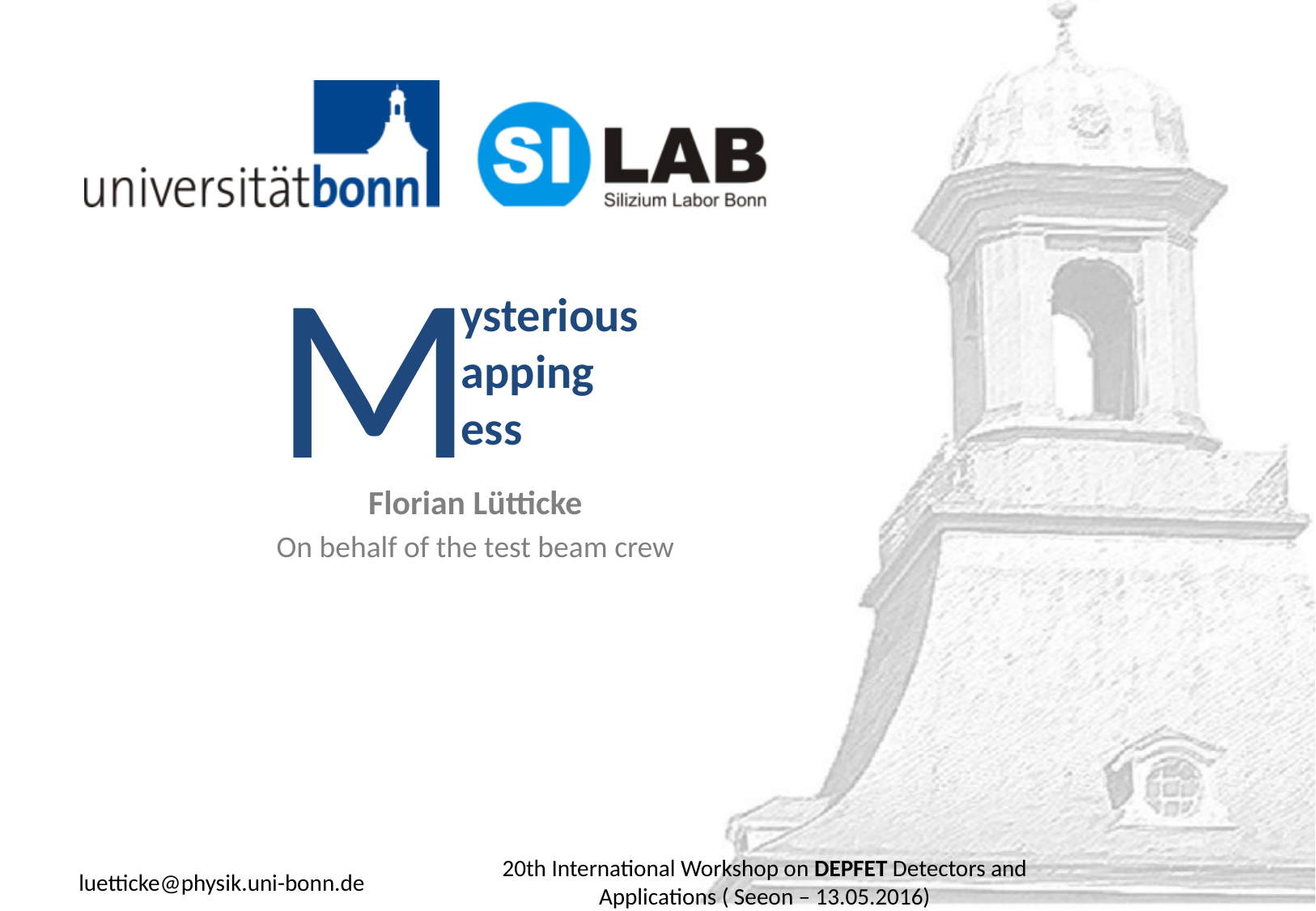

M
# ysterious apping ess
Florian Lütticke
On behalf of the test beam crew
luetticke@physik.uni-bonn.de
20th International Workshop on DEPFET Detectors and Applications ( Seeon – 13.05.2016)